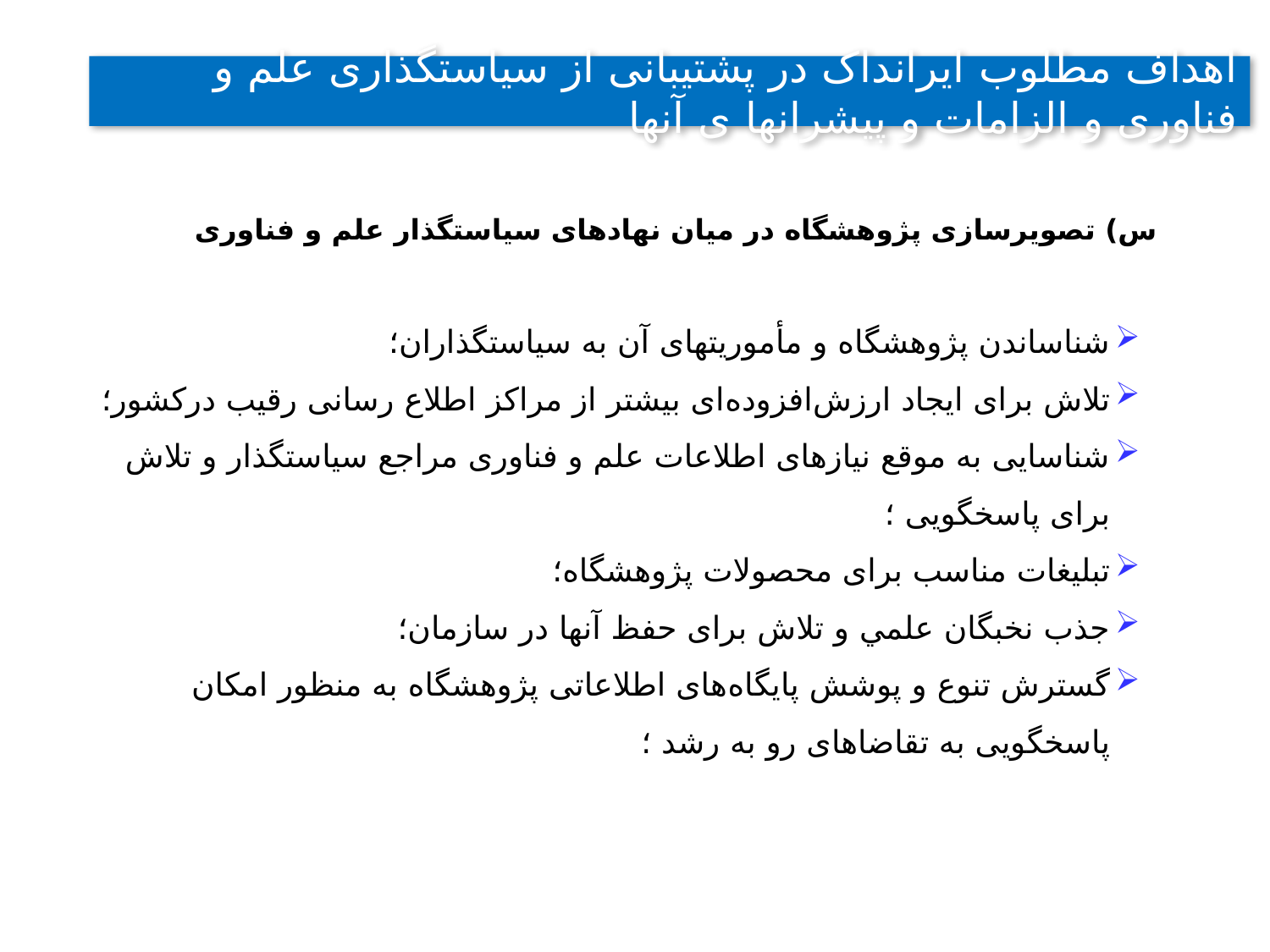

# اهداف مطلوب ایرانداک در پشتیبانی از سیاستگذاری علم و فناوری و الزامات و پیشرانها ی آنها
س) تصویرسازی پژوهشگاه در میان نهادهای سیاستگذار علم و فناوری

شناساندن پژوهشگاه و مأموریتهای آن به سیاستگذاران؛
تلاش برای ایجاد ارزش‌افزوده‌ای بیشتر از مراکز اطلاع رسانی رقیب درکشور؛
شناسایی به موقع نیازهای اطلاعات علم و فناوری مراجع سیاستگذار و تلاش برای پاسخگویی ؛
تبلیغات مناسب برای محصولات پژوهشگاه؛
جذب نخبگان علمي و تلاش برای حفظ آنها در سازمان؛
گسترش تنوع و پوشش پایگاه‌های اطلاعاتی پژوهشگاه به منظور امکان پاسخگویی به تقاضاهای رو به رشد ؛